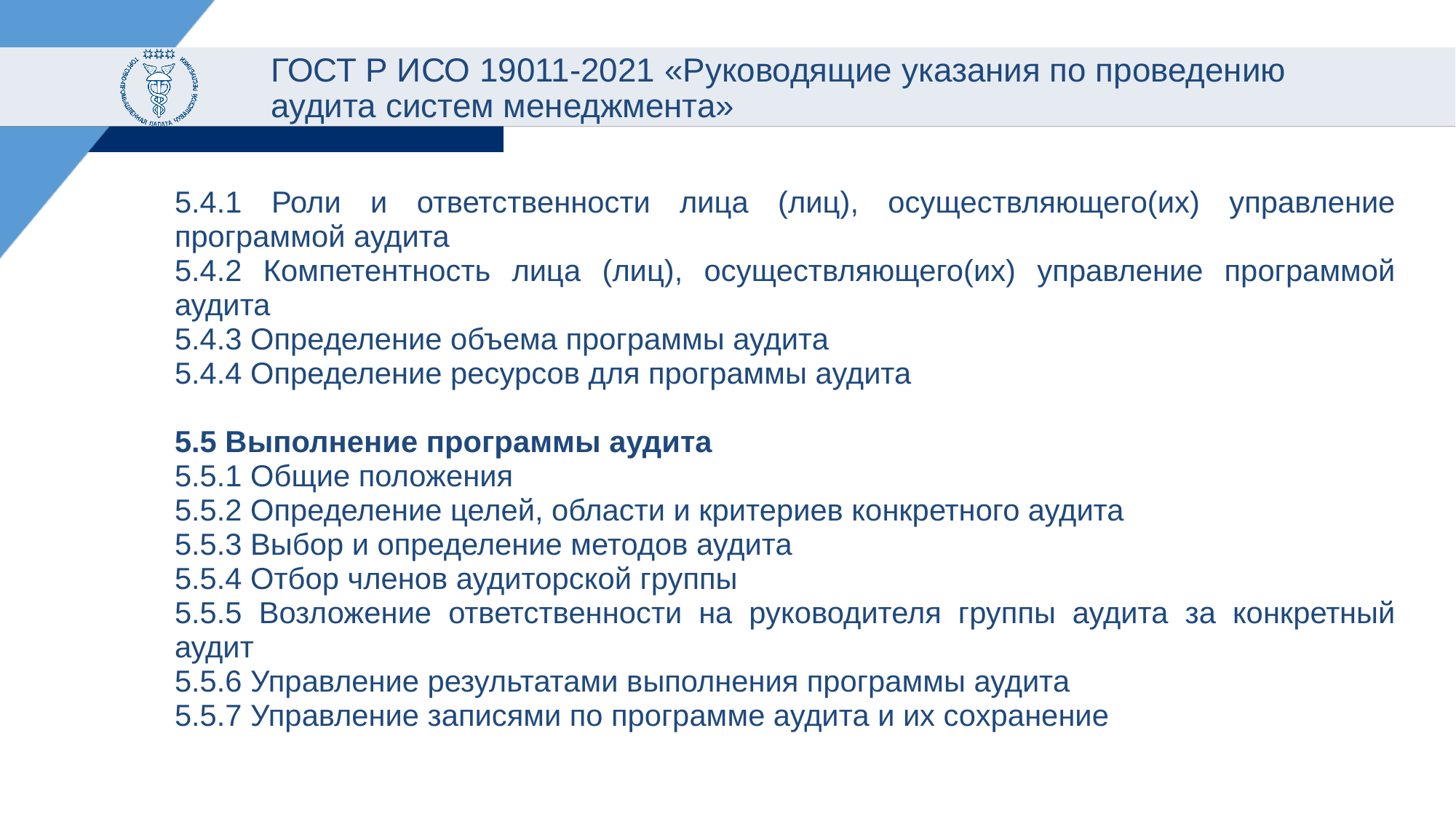

# ГОСТ Р ИСО 19011-2021 «Руководящие указания по проведению аудита систем менеджмента»
5.4.1 Роли и ответственности лица (лиц), осуществляющего(их) управление программой аудита
5.4.2 Компетентность лица (лиц), осуществляющего(их) управление программой аудита
5.4.3 Определение объема программы аудита
5.4.4 Определение ресурсов для программы аудита

5.5 Выполнение программы аудита
5.5.1 Общие положения
5.5.2 Определение целей, области и критериев конкретного аудита
5.5.3 Выбор и определение методов аудита
5.5.4 Отбор членов аудиторской группы
5.5.5 Возложение ответственности на руководителя группы аудита за конкретный аудит
5.5.6 Управление результатами выполнения программы аудита
5.5.7 Управление записями по программе аудита и их сохранение